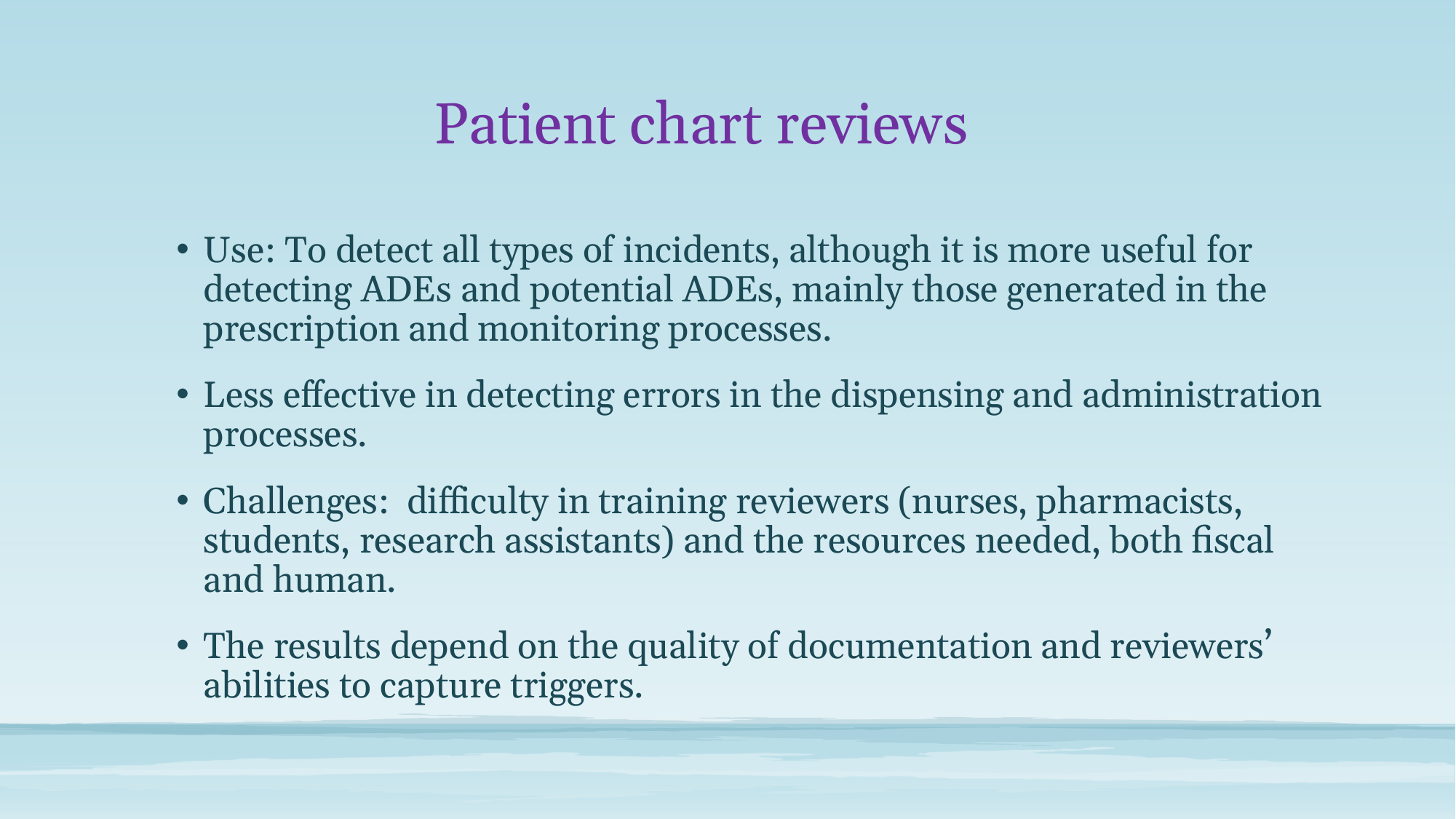

# Patient chart reviews

Use: To detect all types of incidents, although it is more useful for detecting ADEs and potential ADEs, mainly those generated in the prescription and monitoring processes.
Less effective in detecting errors in the dispensing and administration processes.
Challenges:  difficulty in training reviewers (nurses, pharmacists, students, research assistants) and the resources needed, both fiscal and human.
The results depend on the quality of documentation and reviewers’ abilities to capture triggers.